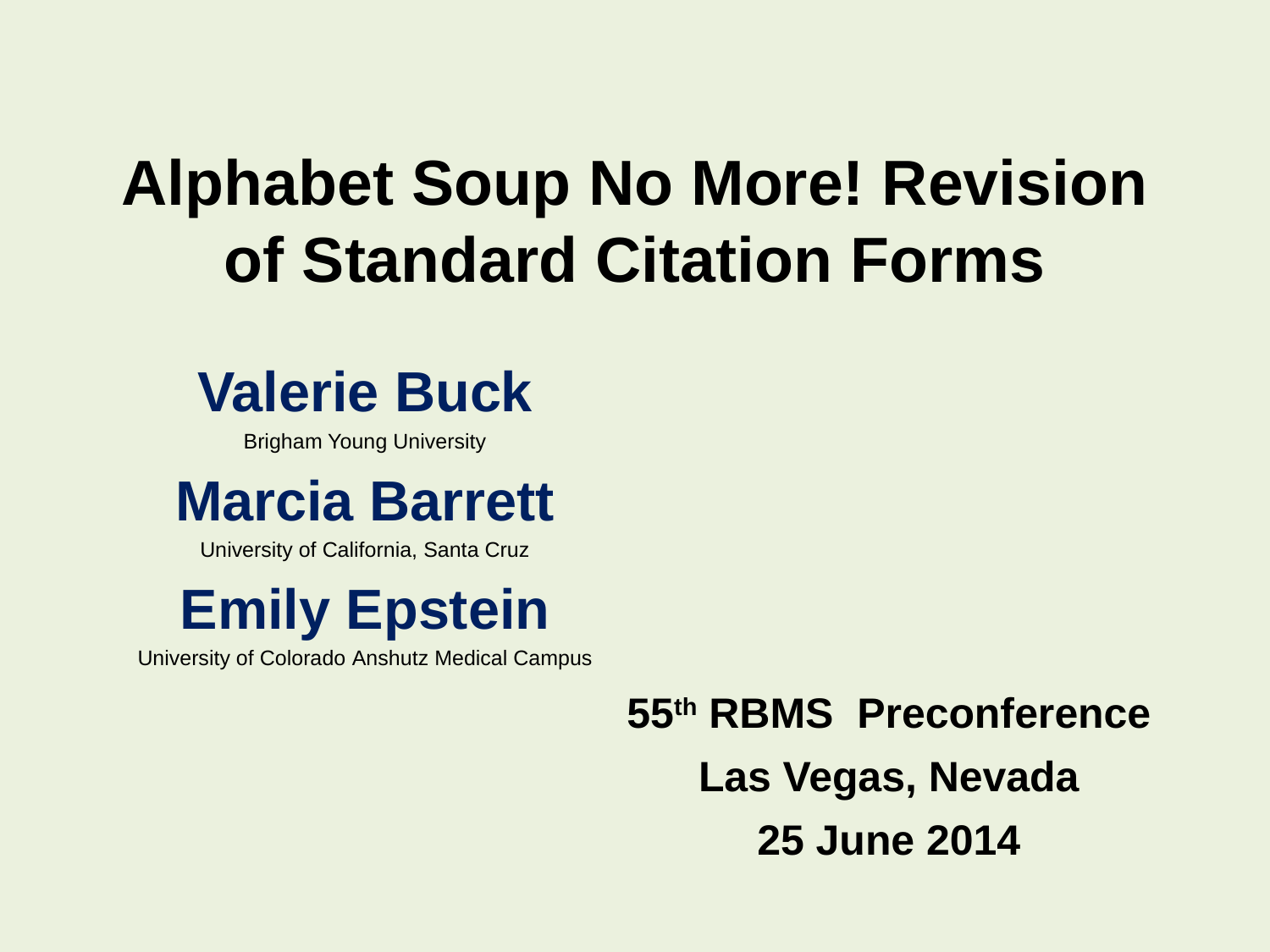

# Alphabet Soup No More! Revision of Standard Citation Forms
Valerie Buck
Brigham Young University
Marcia Barrett
University of California, Santa Cruz
Emily Epstein
University of Colorado Anshutz Medical Campus
55th RBMS  Preconference

Las Vegas, Nevada

25 June 2014